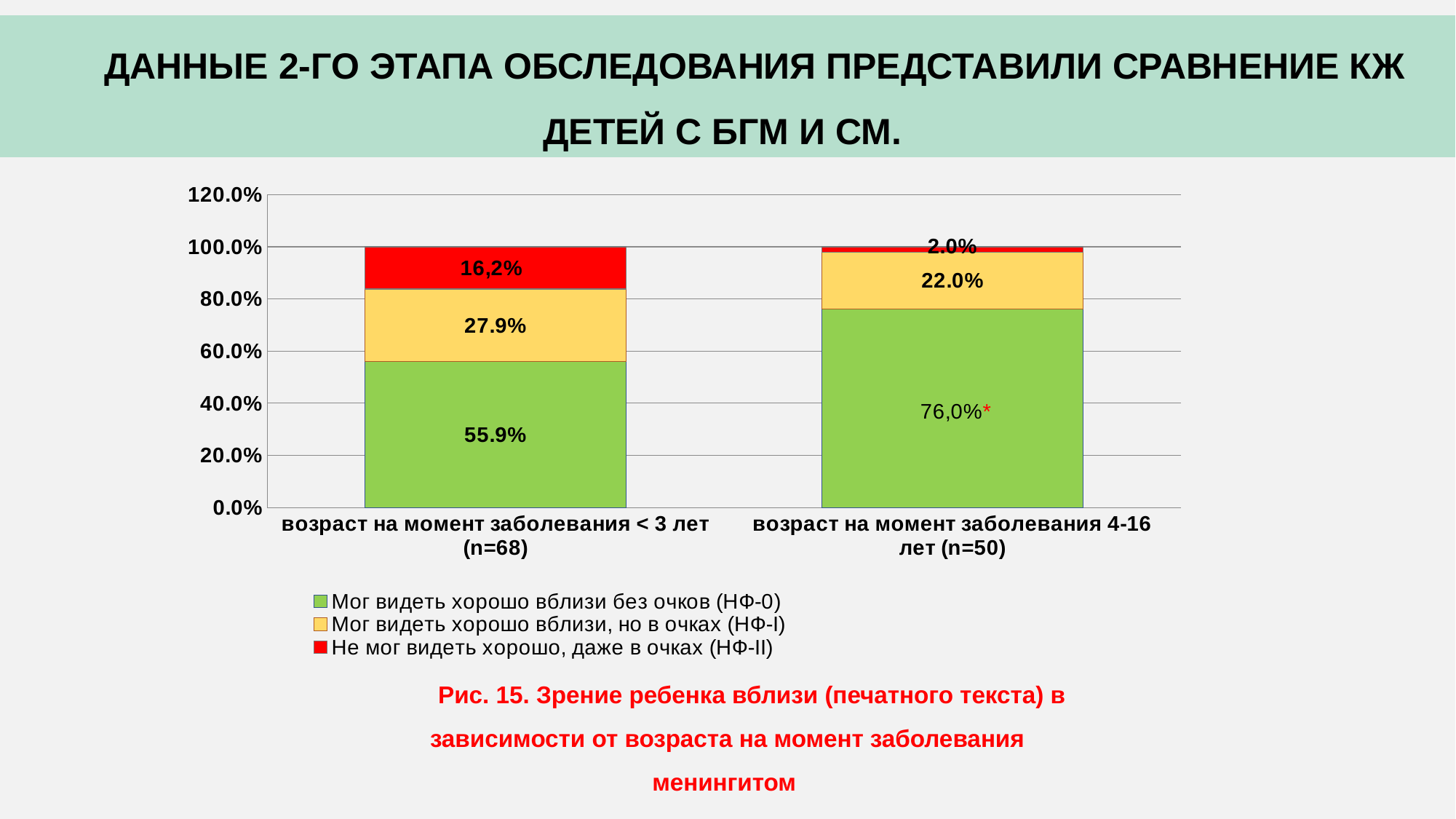

ДАННЫЕ 2-ГО ЭТАПА ОБСЛЕДОВАНИЯ ПРЕДСТАВИЛИ СРАВНЕНИЕ КЖ ДЕТЕЙ С БГМ И СМ.

### Chart

| Category | Мог видеть хорошо вблизи без очков (НФ-0) | Мог видеть хорошо вблизи, но в очках (НФ-I) | Не мог видеть хорошо, даже в очках (НФ-II) |
|---|---|---|---|
| возраст на момент заболевания < 3 лет (n=68) | 0.559 | 0.2790000000000001 | 0.162 |
| возраст на момент заболевания 4-16 лет (n=50) | 0.7600000000000003 | 0.22 | 0.02000000000000001 |
Рис. 15. Зрение ребенка вблизи (печатного текста) в зависимости от возраста на момент заболевания менингитом